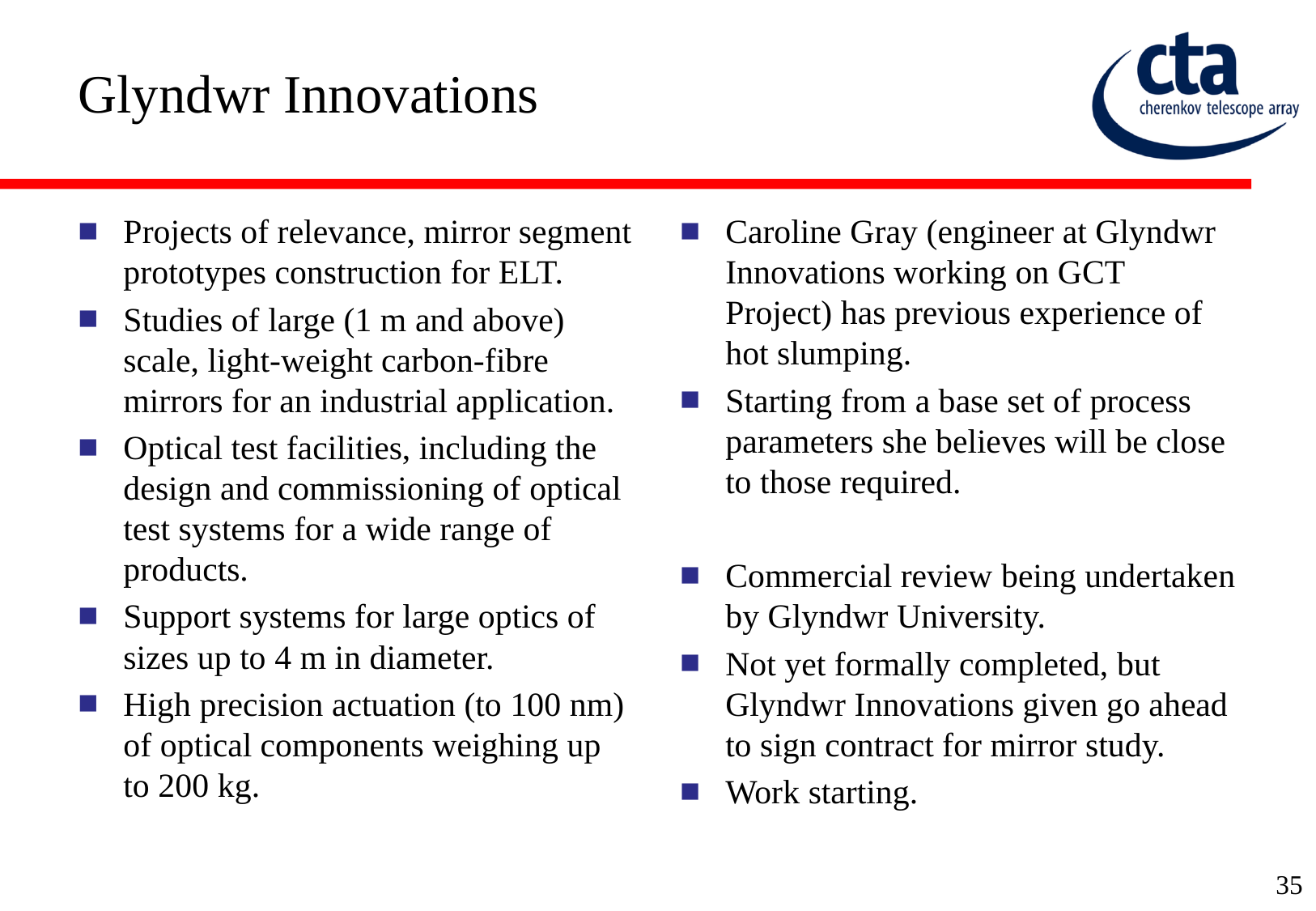

# Glyndwr Innovations
Projects of relevance, mirror segment prototypes construction for ELT.
Studies of large (1 m and above) scale, light-weight carbon-fibre mirrors for an industrial application.
Optical test facilities, including the design and commissioning of optical test systems for a wide range of products.
Support systems for large optics of sizes up to 4 m in diameter.
High precision actuation (to 100 nm) of optical components weighing up to 200 kg.
Caroline Gray (engineer at Glyndwr Innovations working on GCT Project) has previous experience of hot slumping.
Starting from a base set of process parameters she believes will be close to those required.

Commercial review being undertaken by Glyndwr University.
Not yet formally completed, but Glyndwr Innovations given go ahead to sign contract for mirror study.
Work starting.

35